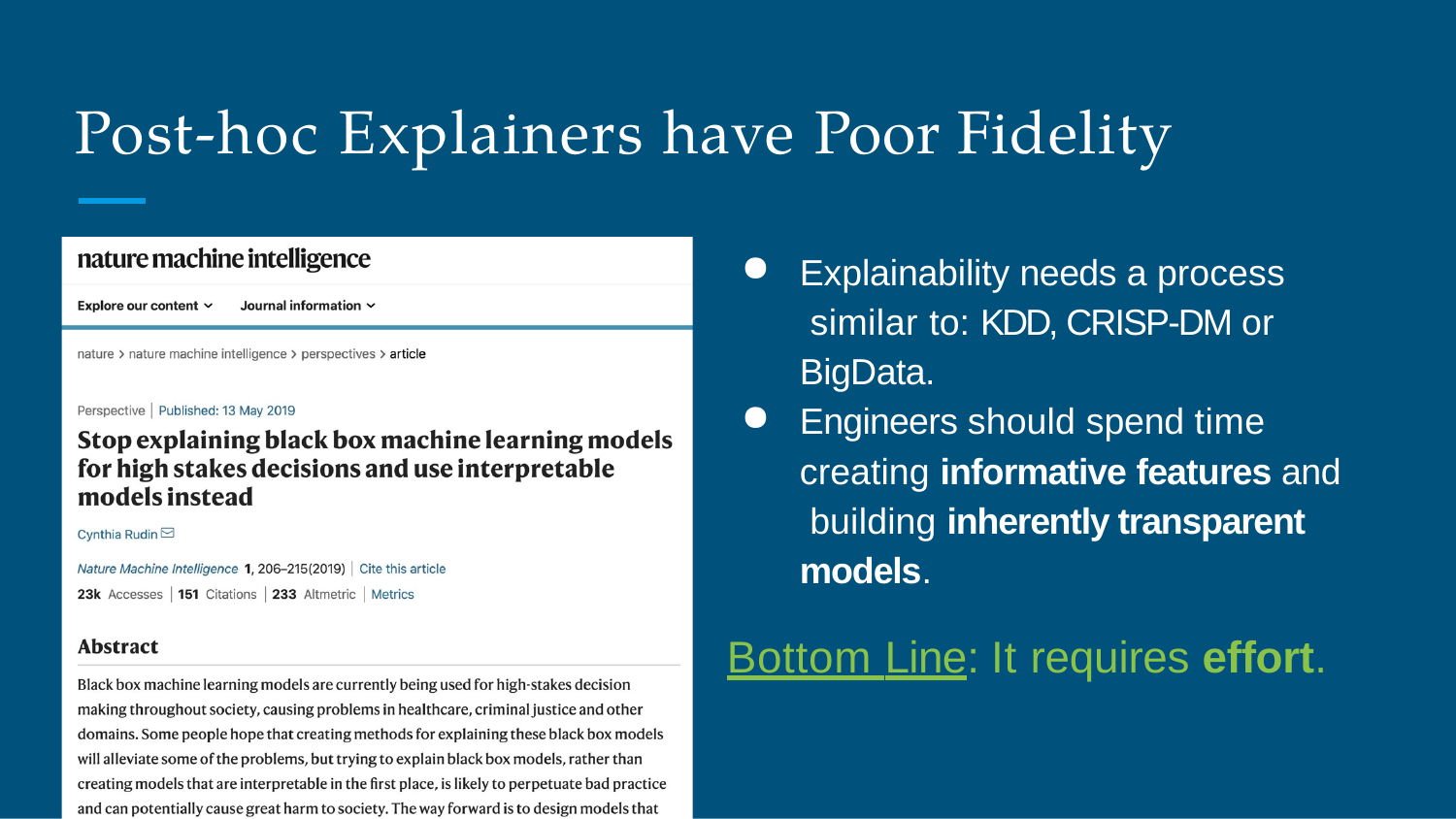

# Post-hoc Explainers have Poor Fidelity

Explainability needs a process  similar to: KDD, CRISP-DM or  BigData.
Engineers should spend time  creating informative features and  building inherently transparent  models.
Bottom Line: It requires effort.